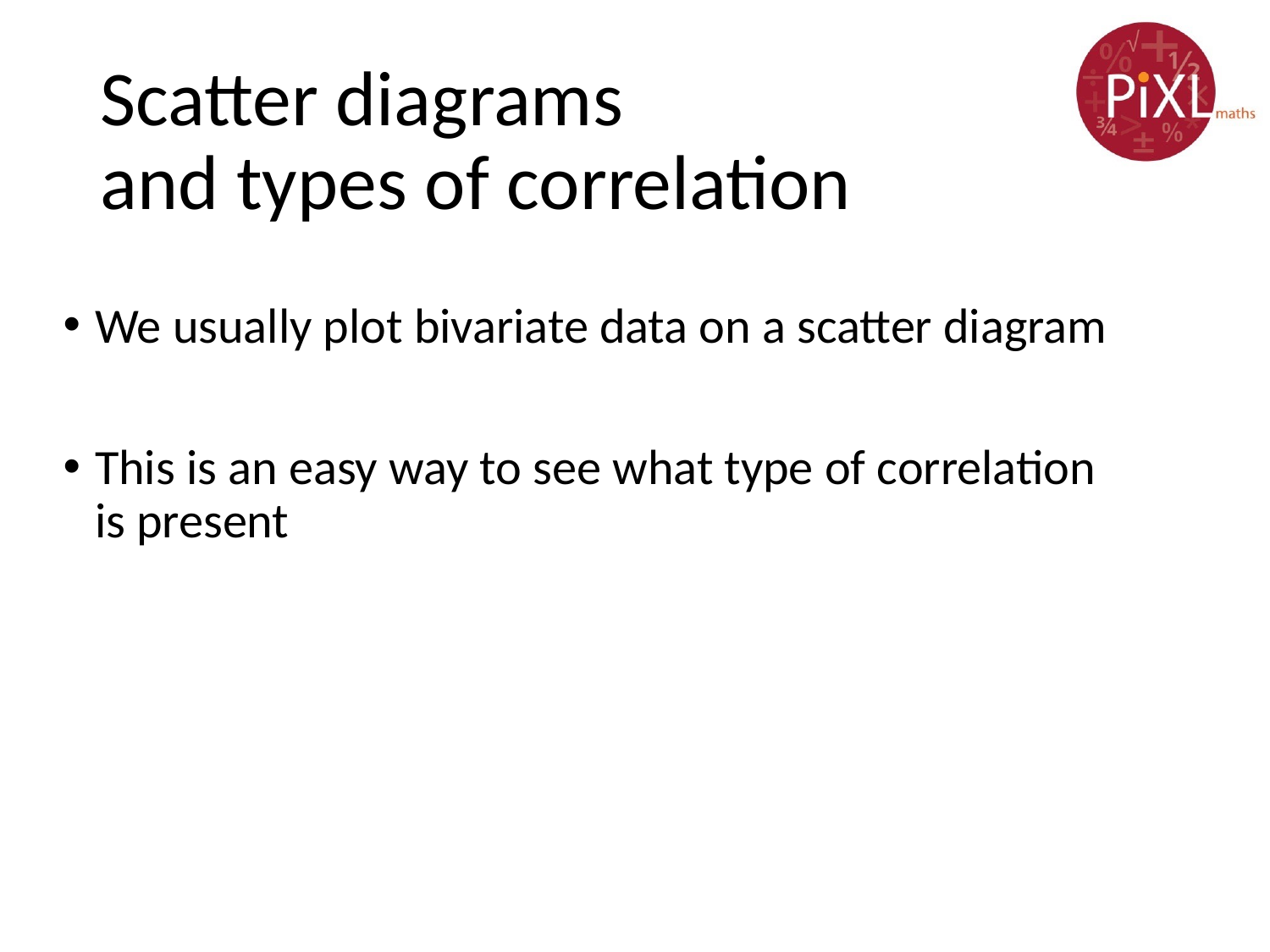

# Scatter diagrams and types of correlation
We usually plot bivariate data on a scatter diagram

This is an easy way to see what type of correlation is present